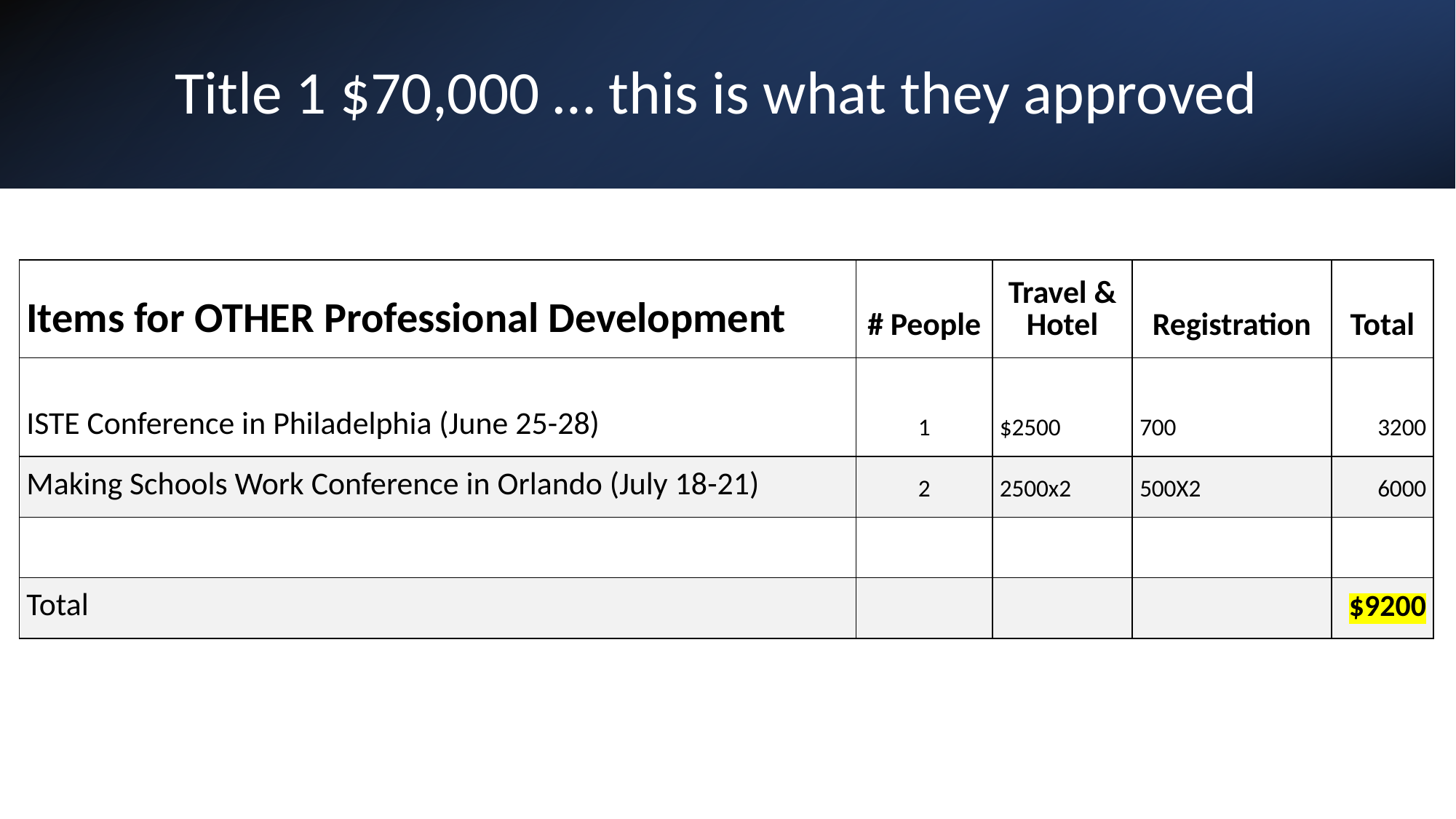

# Title 1 $70,000 … this is what they approved
| Items for OTHER Professional Development | # People | Travel & Hotel | Registration | Total |
| --- | --- | --- | --- | --- |
| ISTE Conference in Philadelphia (June 25-28) | 1 | $2500 | 700 | 3200 |
| Making Schools Work Conference in Orlando (July 18-21) | 2 | 2500x2 | 500X2 | 6000 |
|  |  |  |  |  |
| Total |  |  |  | $9200 |